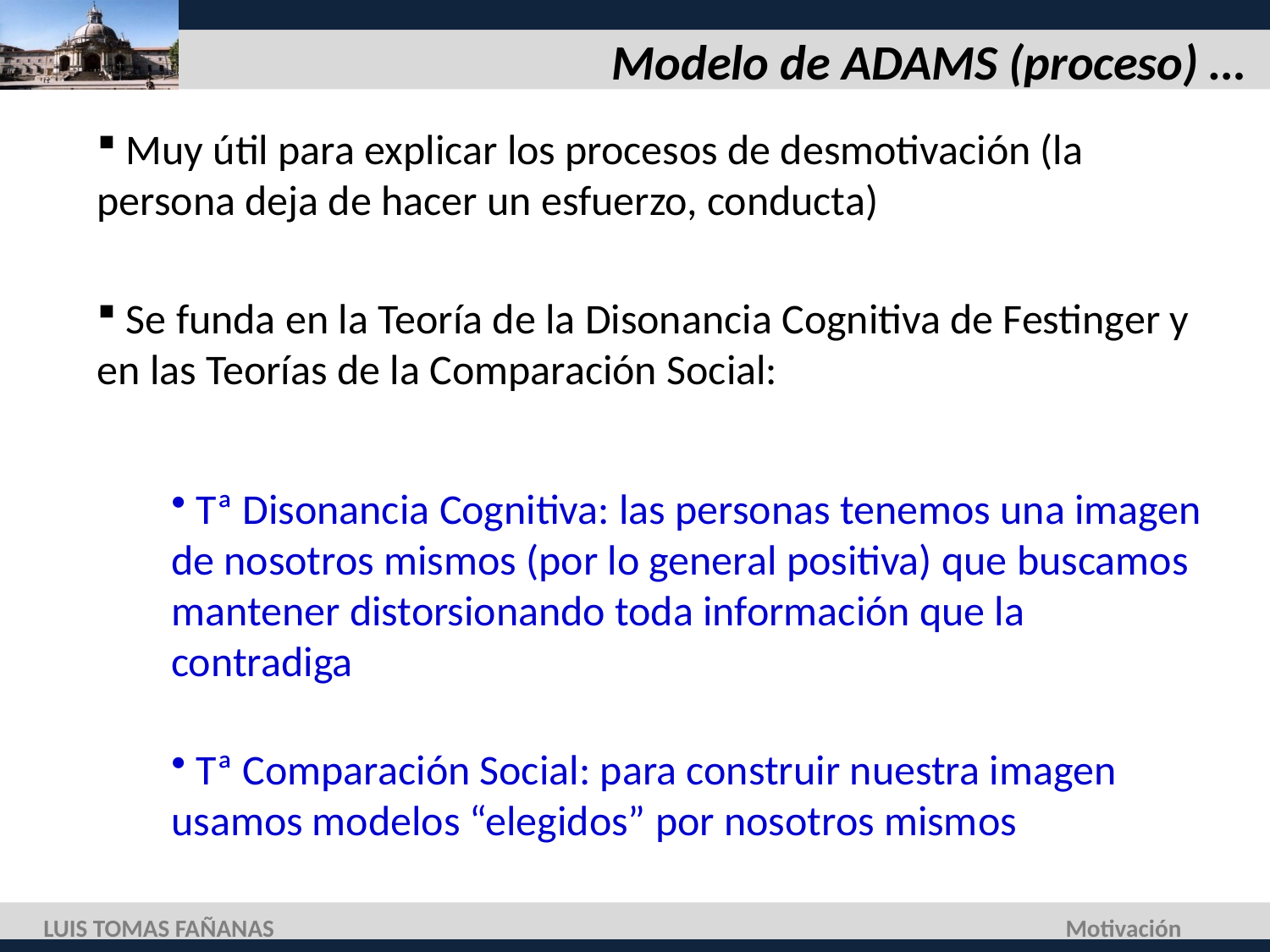

# Modelo de ADAMS (proceso) …
 Muy útil para explicar los procesos de desmotivación (la persona deja de hacer un esfuerzo, conducta)
 Se funda en la Teoría de la Disonancia Cognitiva de Festinger y en las Teorías de la Comparación Social:
 Tª Disonancia Cognitiva: las personas tenemos una imagen de nosotros mismos (por lo general positiva) que buscamos mantener distorsionando toda información que la contradiga
 Tª Comparación Social: para construir nuestra imagen usamos modelos “elegidos” por nosotros mismos
LUIS TOMAS FAÑANAS
Motivación